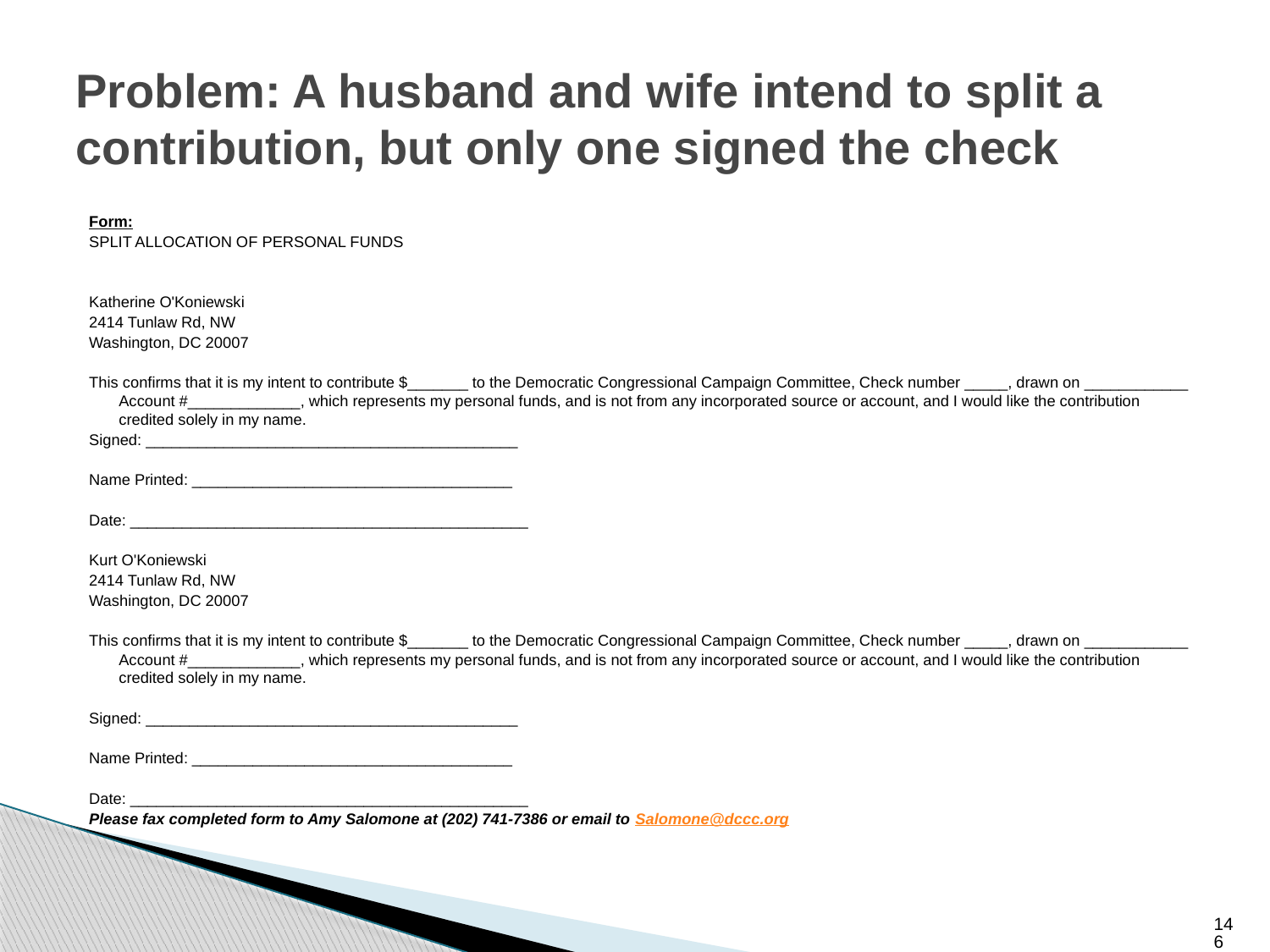

# Problem: A husband and wife intend to split a contribution, but only one signed the check
Form:
SPLIT ALLOCATION OF PERSONAL FUNDS

Katherine O'Koniewski
2414 Tunlaw Rd, NW
Washington, DC 20007

This confirms that it is my intent to contribute $_______ to the Democratic Congressional Campaign Committee, Check number _____, drawn on ____________ Account #_____________, which represents my personal funds, and is not from any incorporated source or account, and I would like the contribution credited solely in my name.
Signed: ___________________________________________

Name Printed: _____________________________________		­­­­­­­­­­­­­­­­

Date: ______________________________________________

Kurt O'Koniewski
2414 Tunlaw Rd, NW
Washington, DC 20007

This confirms that it is my intent to contribute $_______ to the Democratic Congressional Campaign Committee, Check number _____, drawn on ____________ Account #_____________, which represents my personal funds, and is not from any incorporated source or account, and I would like the contribution credited solely in my name.

Signed: ___________________________________________

Name Printed: _____________________________________		­­­­­­­­­­­­­­­­

Date: ______________________________________________
Please fax completed form to Amy Salomone at (202) 741-7386 or email to Salomone@dccc.org

146